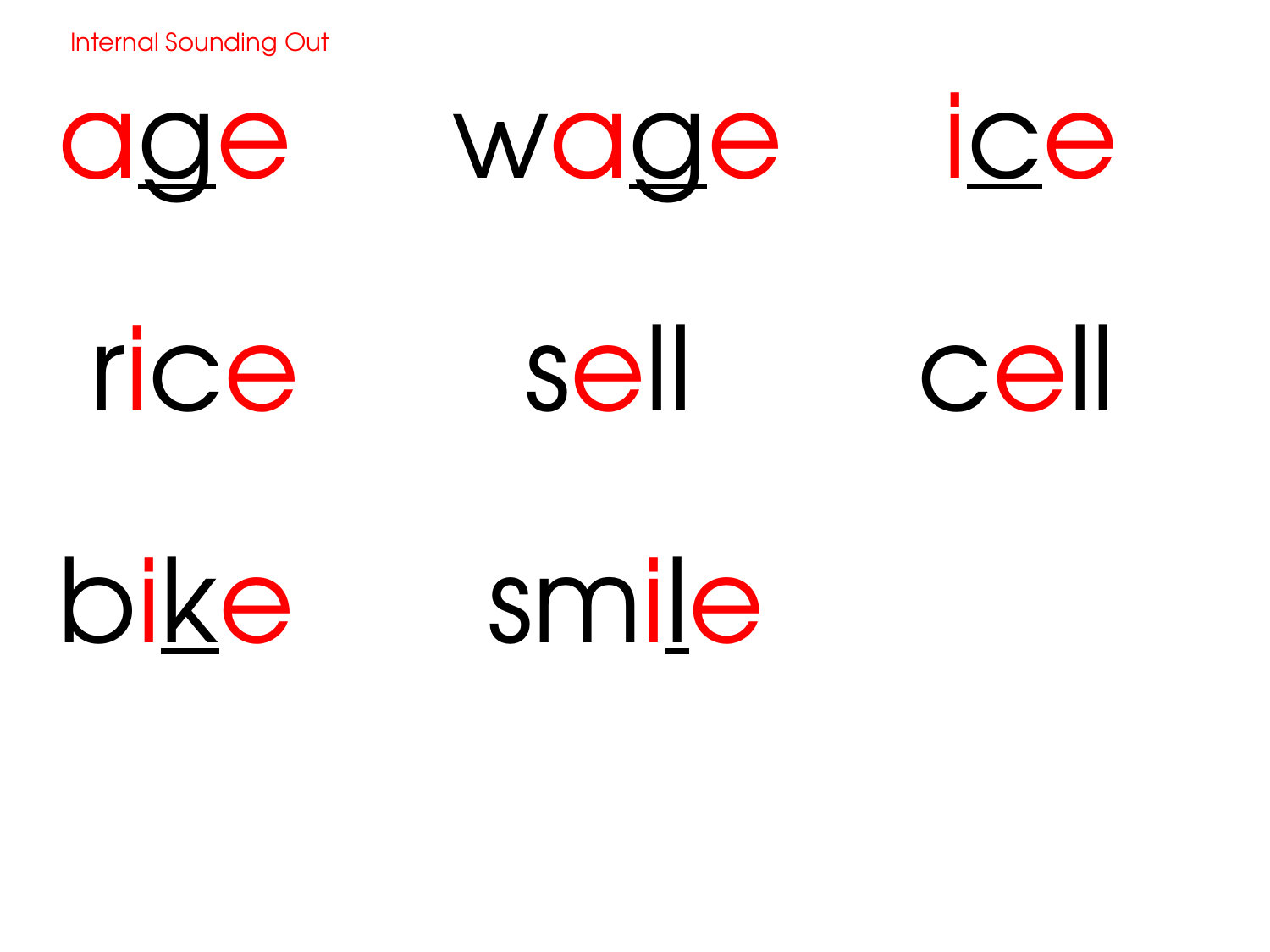

Internal Sounding Out
 age     wage     ice

  rice       sell       cell

 bike      smile